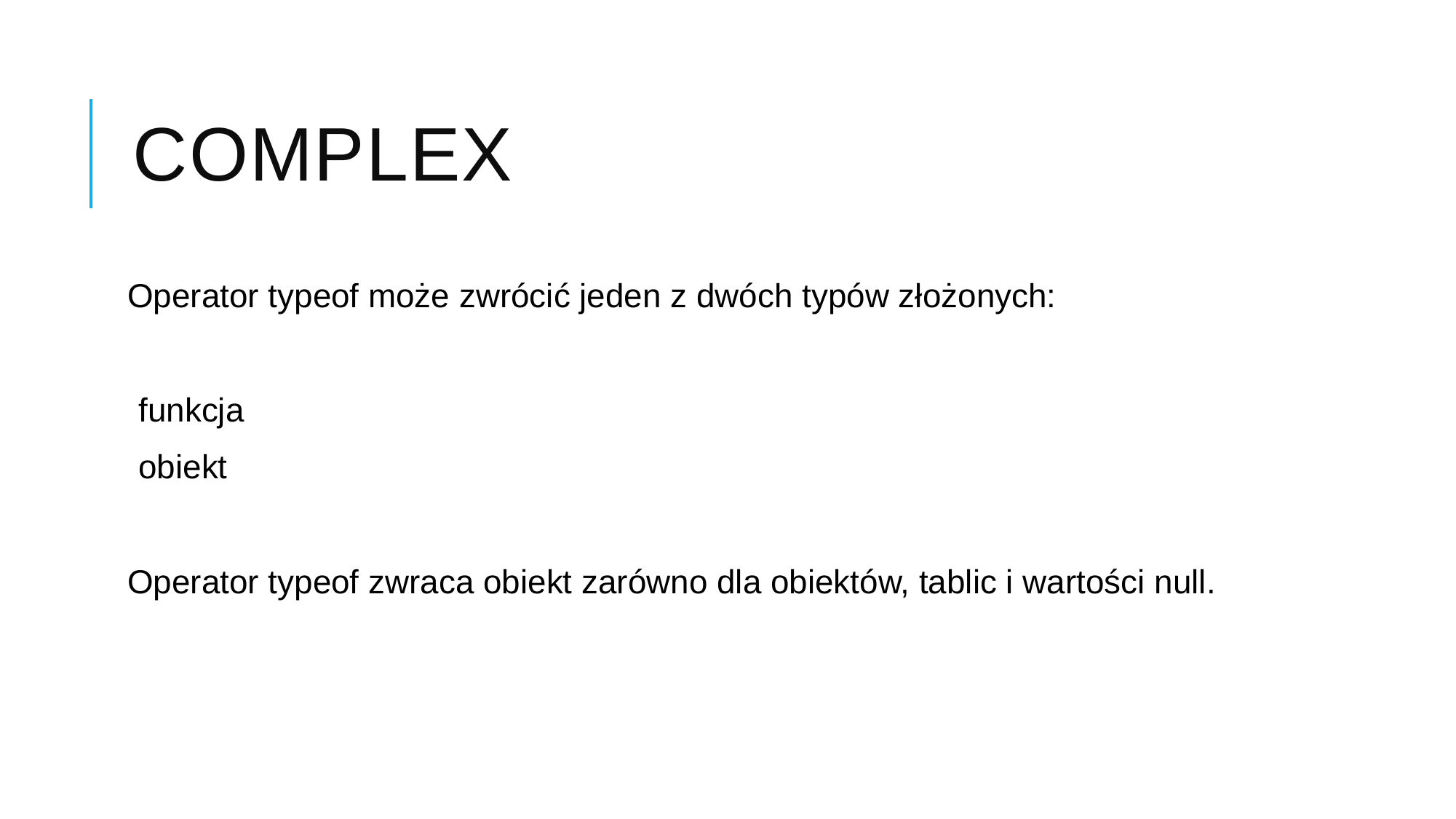

# Complex
Operator typeof może zwrócić jeden z dwóch typów złożonych:

funkcja
obiekt

Operator typeof zwraca obiekt zarówno dla obiektów, tablic i wartości null.